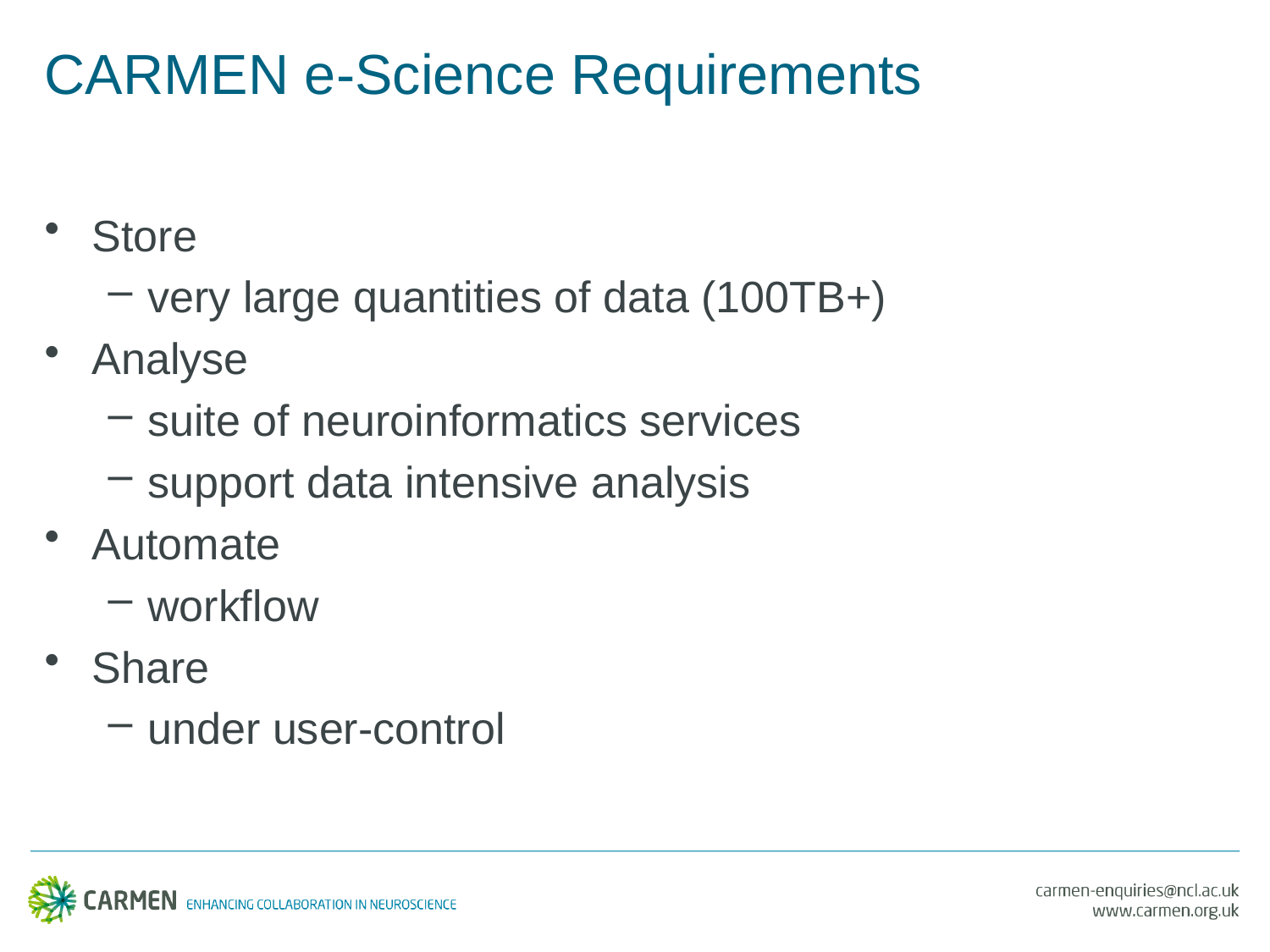

# CARMEN e-Science Requirements
Store
very large quantities of data (100TB+)
Analyse
suite of neuroinformatics services
support data intensive analysis
Automate
workflow
Share
under user-control